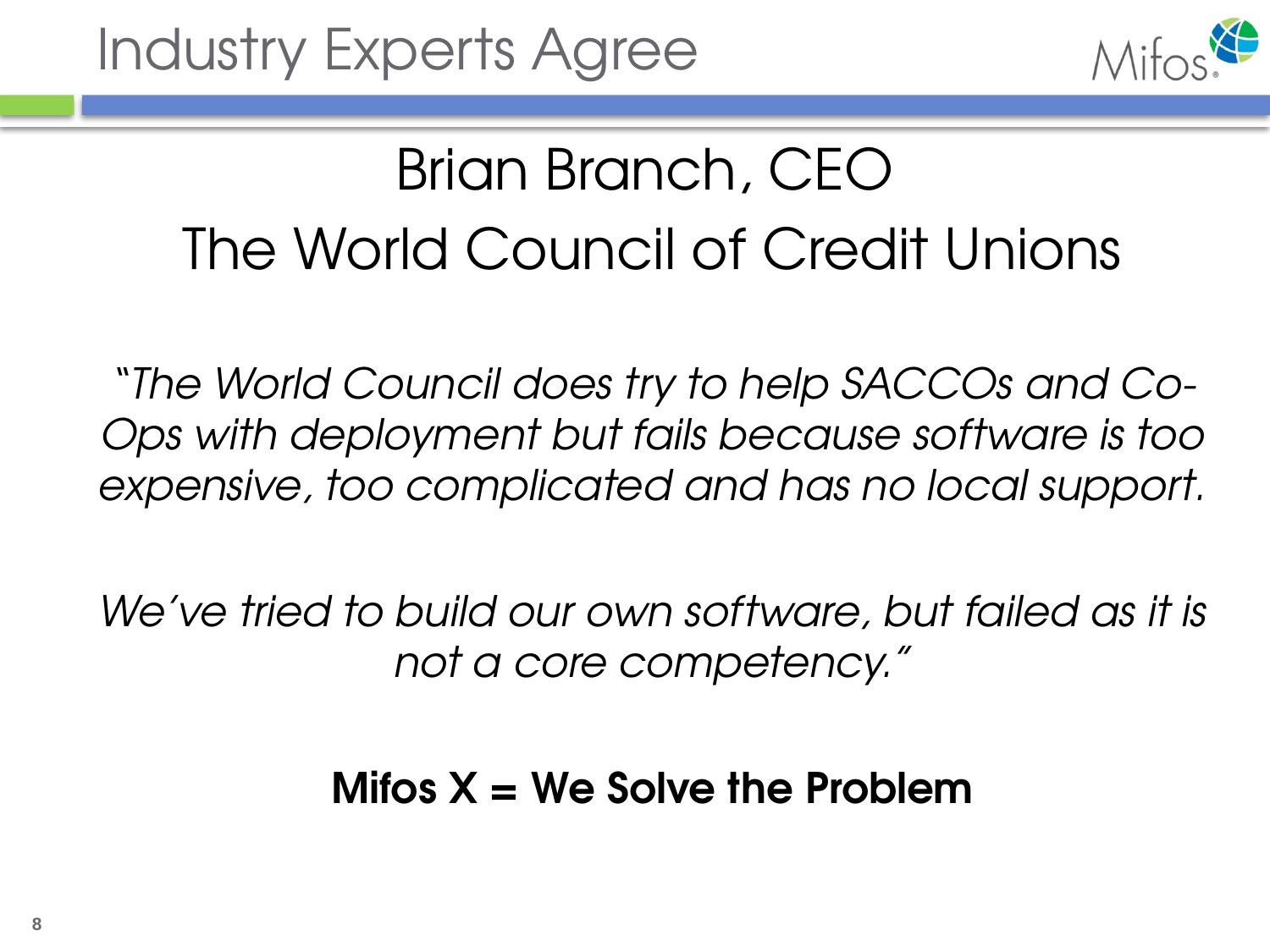

# Industry Experts Agree
Brian Branch, CEO
The World Council of Credit Unions

“The World Council does try to help SACCOs and Co-Ops with deployment but fails because software is too expensive, too complicated and has no local support.

We’ve tried to build our own software, but failed as it is not a core competency.”

Mifos X = We Solve the Problem